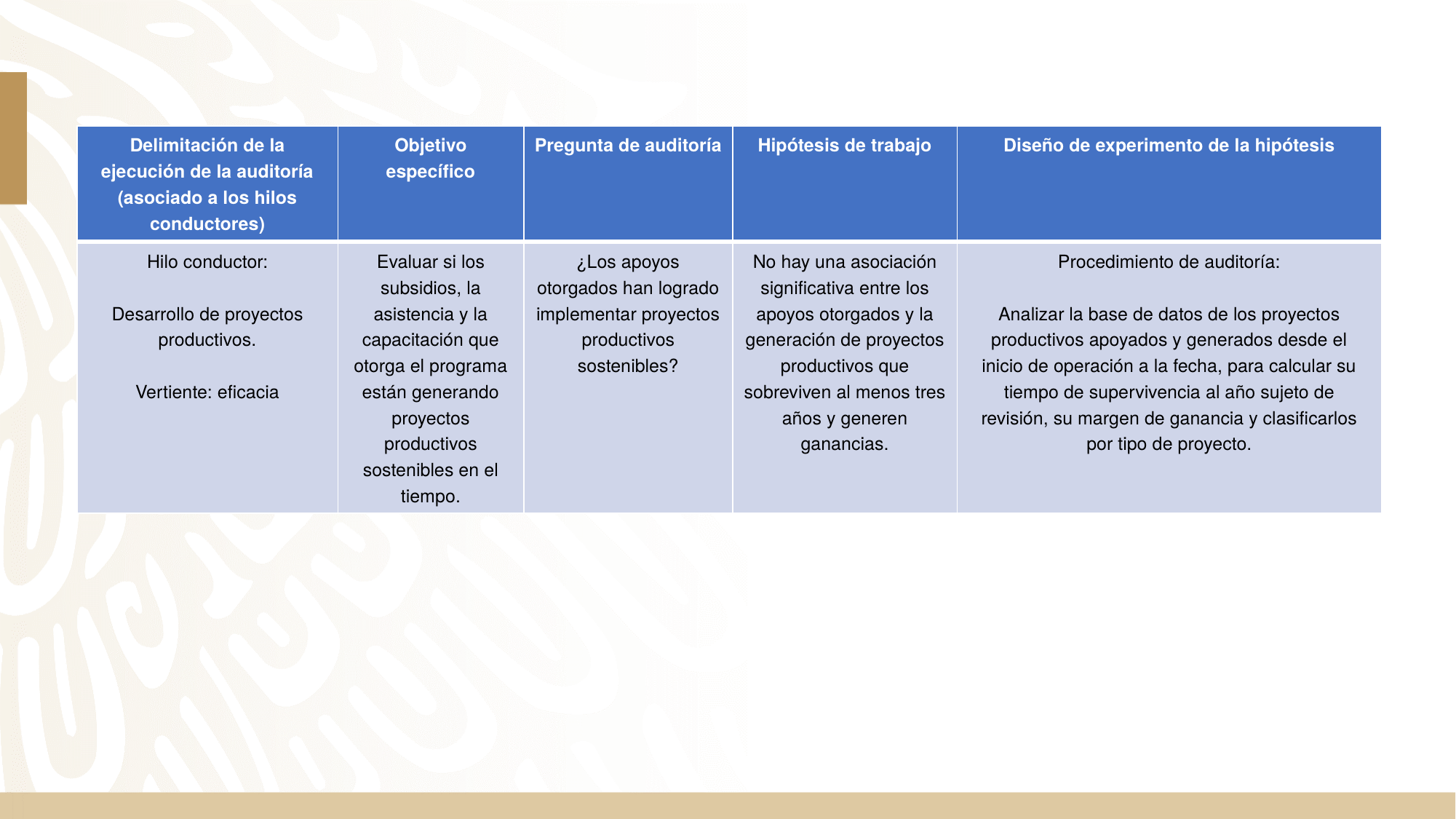

| Delimitación de la ejecución de la auditoría (asociado a los hilos conductores) | Objetivo específico | Pregunta de auditoría | Hipótesis de trabajo | Diseño de experimento de la hipótesis |
| --- | --- | --- | --- | --- |
| Hilo conductor: Desarrollo de proyectos productivos. Vertiente: eficacia | Evaluar si los subsidios, la asistencia y la capacitación que otorga el programa están generando proyectos productivos sostenibles en el tiempo. | ¿Los apoyos otorgados han logrado implementar proyectos productivos sostenibles? | No hay una asociación significativa entre los apoyos otorgados y la generación de proyectos productivos que sobreviven al menos tres años y generen ganancias. | Procedimiento de auditoría: Analizar la base de datos de los proyectos productivos apoyados y generados desde el inicio de operación a la fecha, para calcular su tiempo de supervivencia al año sujeto de revisión, su margen de ganancia y clasificarlos por tipo de proyecto. |